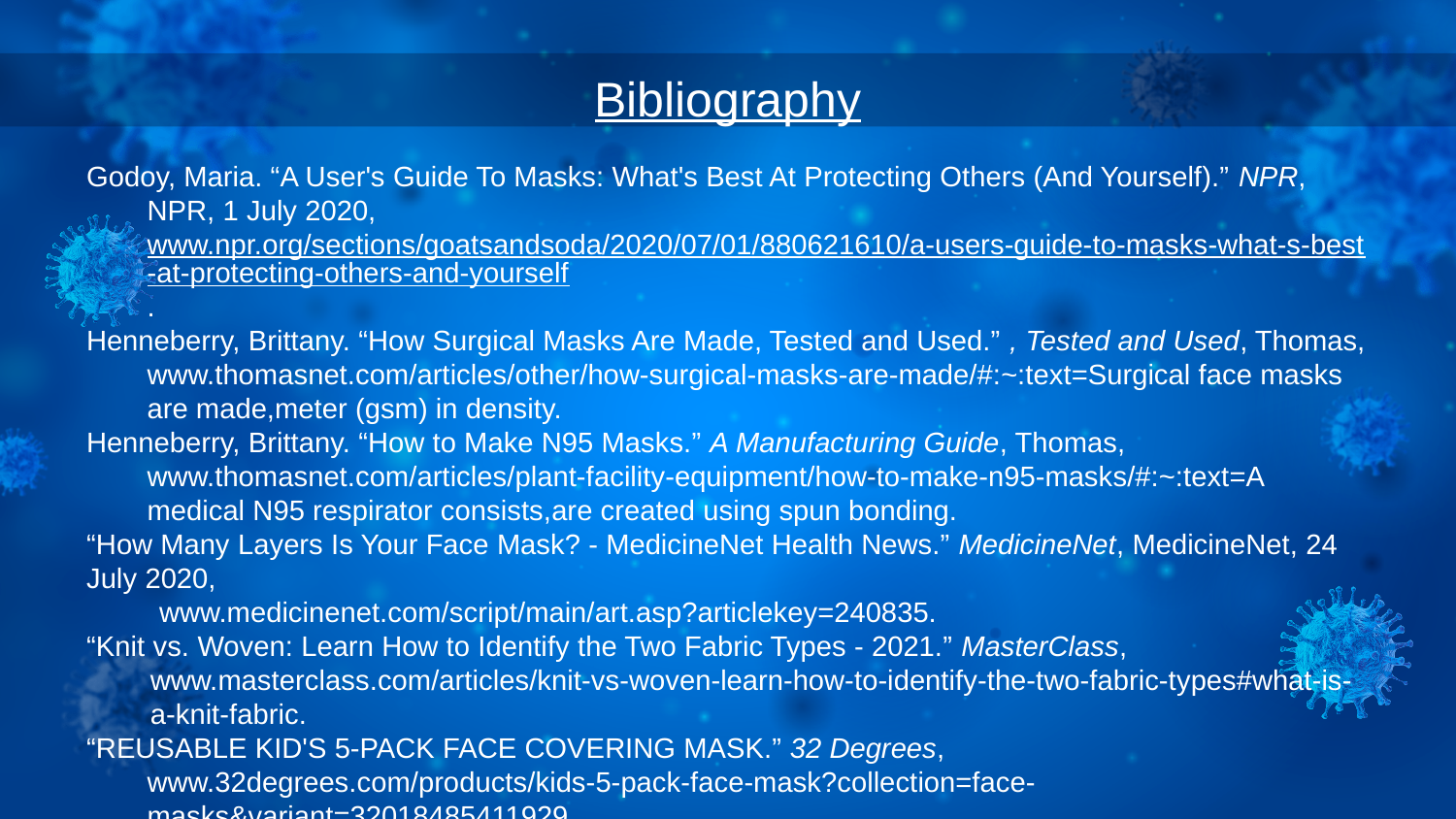

Bibliography
Godoy, Maria. “A User's Guide To Masks: What's Best At Protecting Others (And Yourself).” NPR, NPR, 1 July 2020, www.npr.org/sections/goatsandsoda/2020/07/01/880621610/a-users-guide-to-masks-what-s-best-at-protecting-others-and-yourself.
Henneberry, Brittany. “How Surgical Masks Are Made, Tested and Used.” , Tested and Used, Thomas, www.thomasnet.com/articles/other/how-surgical-masks-are-made/#:~:text=Surgical face masks are made,meter (gsm) in density.
Henneberry, Brittany. “How to Make N95 Masks.” A Manufacturing Guide, Thomas, www.thomasnet.com/articles/plant-facility-equipment/how-to-make-n95-masks/#:~:text=A medical N95 respirator consists,are created using spun bonding.
“How Many Layers Is Your Face Mask? - MedicineNet Health News.” MedicineNet, MedicineNet, 24 July 2020,
www.medicinenet.com/script/main/art.asp?articlekey=240835.
“Knit vs. Woven: Learn How to Identify the Two Fabric Types - 2021.” MasterClass, www.masterclass.com/articles/knit-vs-woven-learn-how-to-identify-the-two-fabric-types#what-is-a-knit-fabric.
“REUSABLE KID'S 5-PACK FACE COVERING MASK.” 32 Degrees, www.32degrees.com/products/kids-5-pack-face-mask?collection=face-masks&variant=32018485411929.